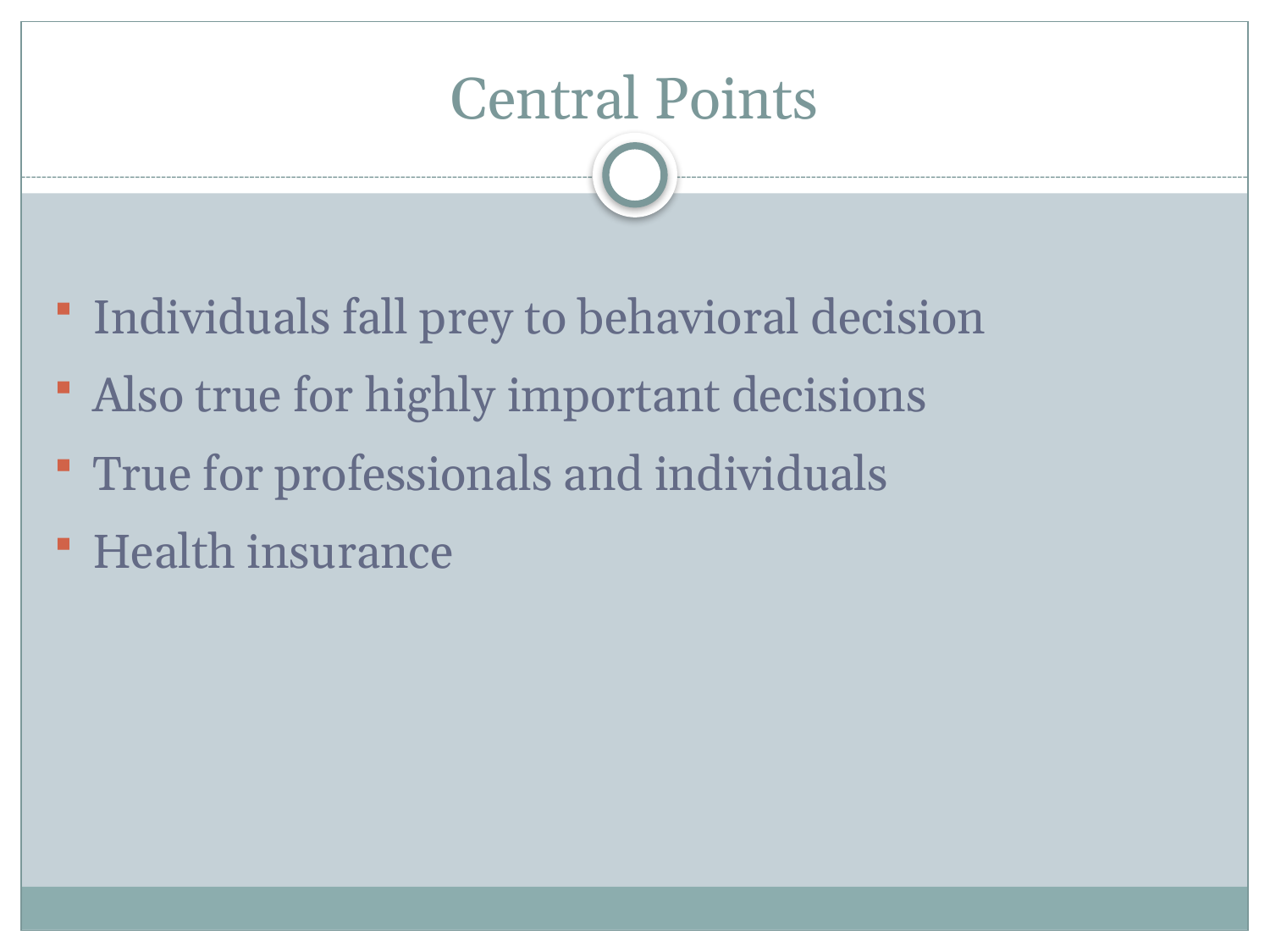

# Central Points

Individuals fall prey to behavioral decision
Also true for highly important decisions
True for professionals and individuals
Health insurance